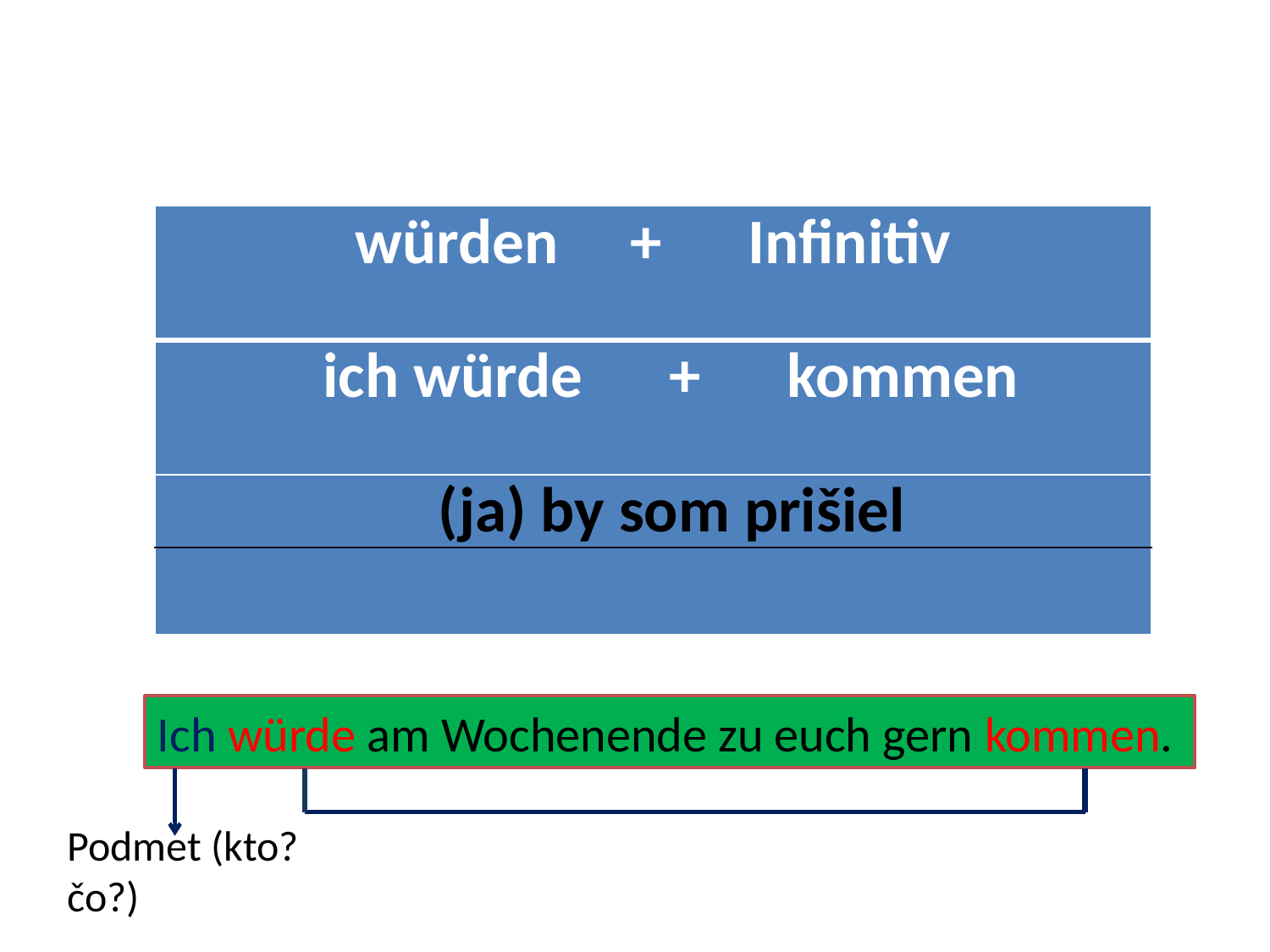

#
| würden     +      Infinitiv |
| --- |
| ich würde + kommen |
| (ja) by som prišiel |
|  |
Ich würde am Wochenende zu euch gern kommen.
Podmet (kto?čo?)